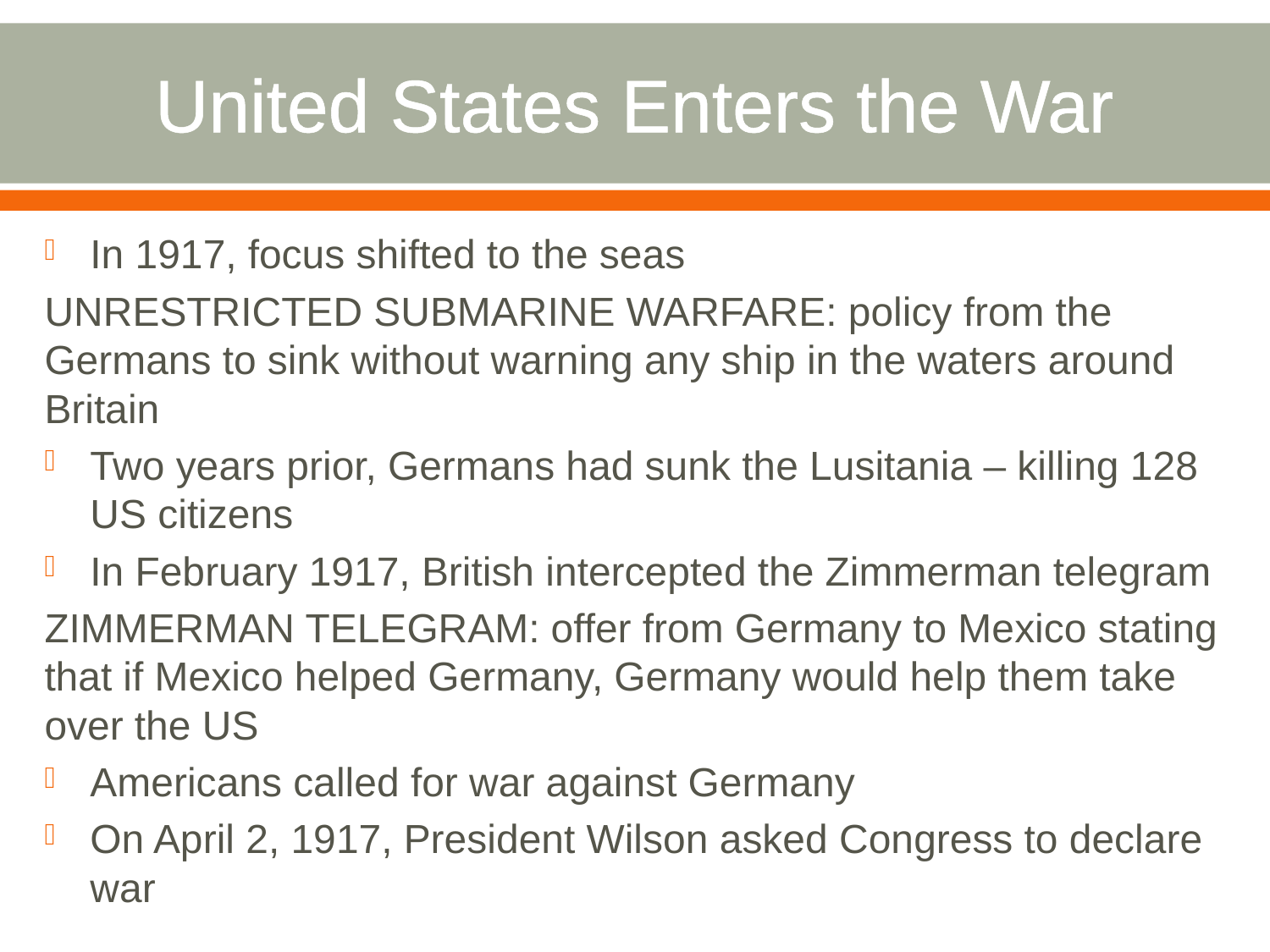

# United States Enters the War
In 1917, focus shifted to the seas
UNRESTRICTED SUBMARINE WARFARE: policy from the Germans to sink without warning any ship in the waters around Britain
Two years prior, Germans had sunk the Lusitania – killing 128 US citizens
In February 1917, British intercepted the Zimmerman telegram
ZIMMERMAN TELEGRAM: offer from Germany to Mexico stating that if Mexico helped Germany, Germany would help them take over the US
Americans called for war against Germany
On April 2, 1917, President Wilson asked Congress to declare war